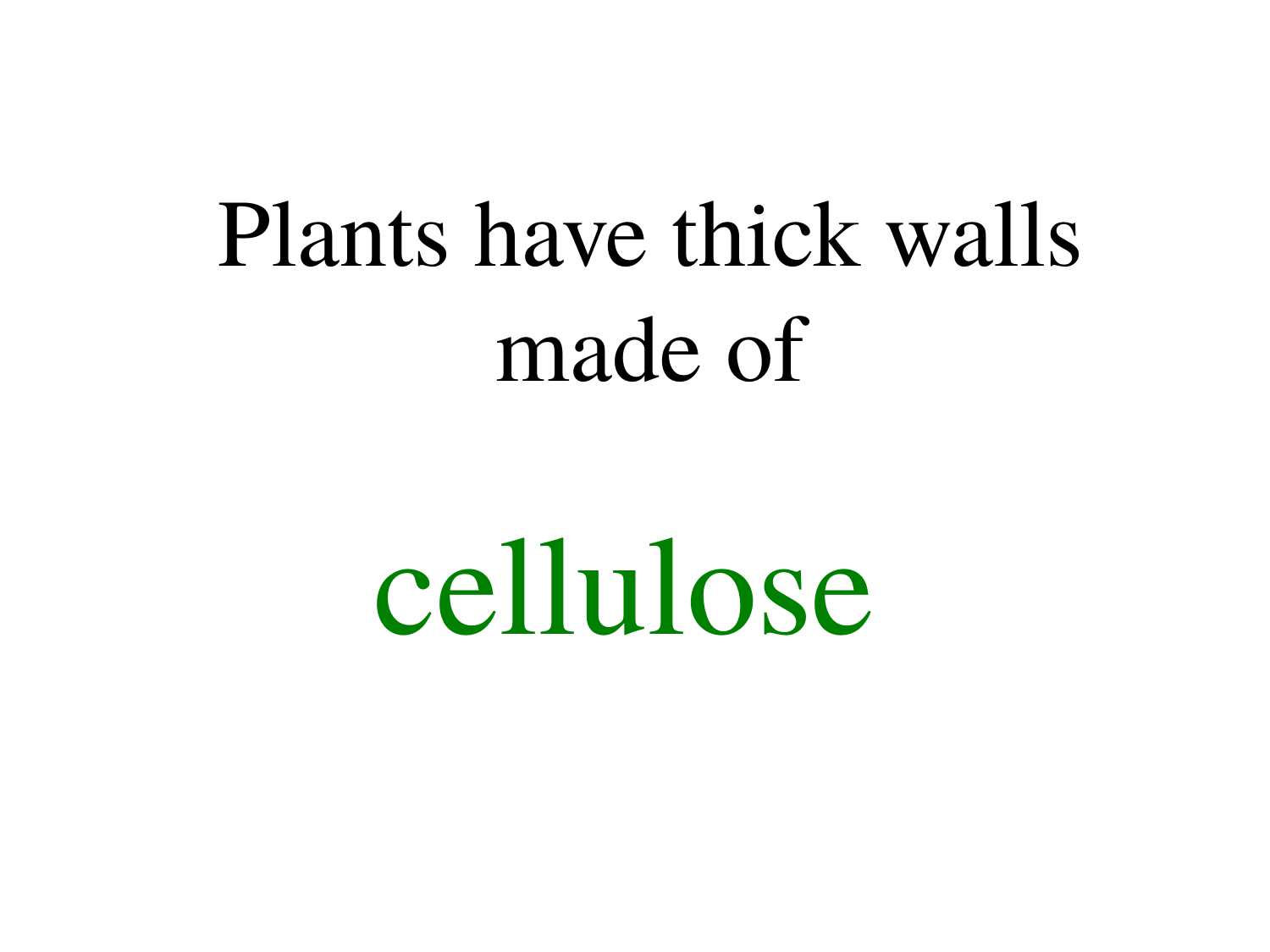

# Plants have thick walls made of
cellulose